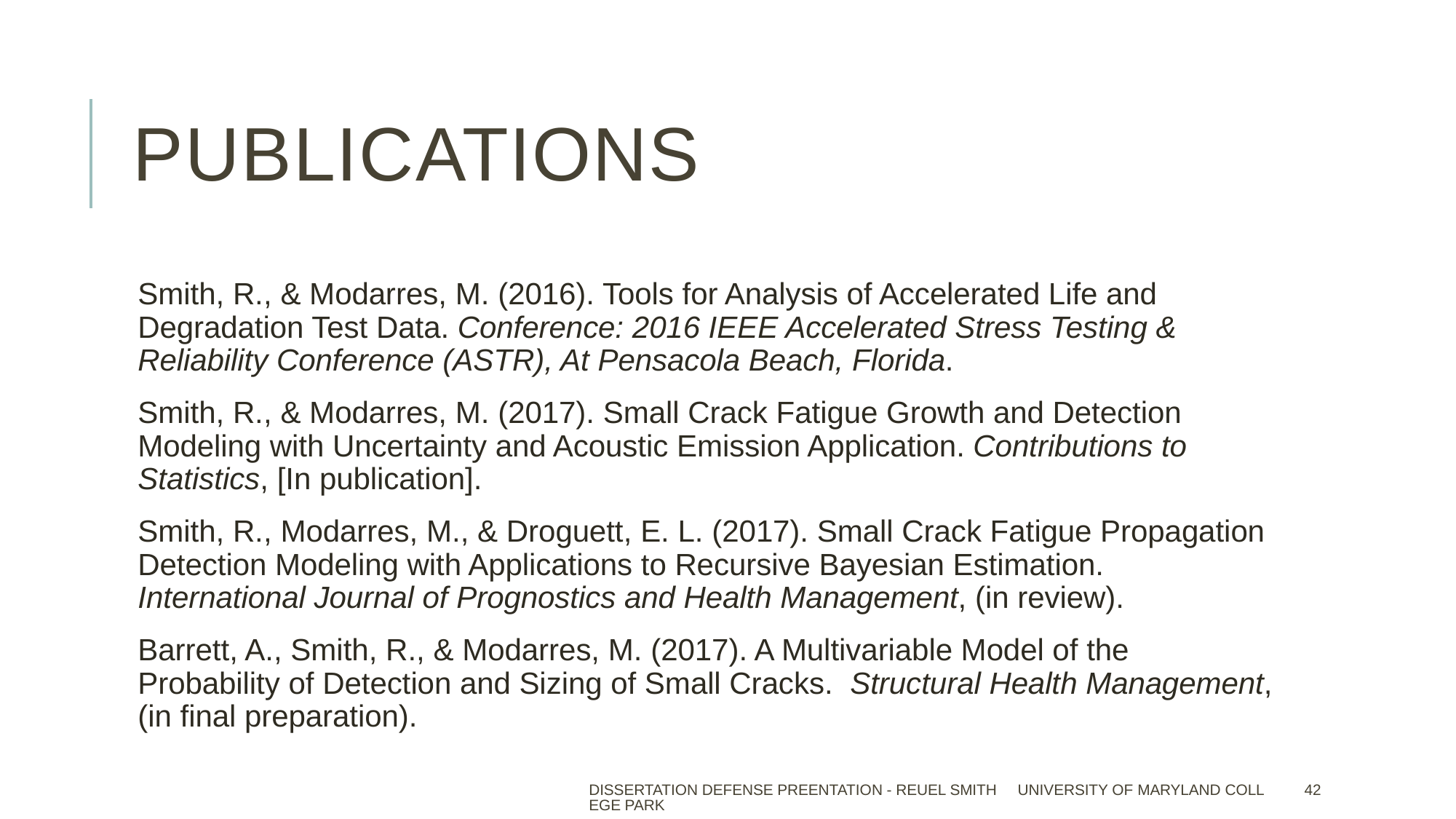

# Publications
Smith, R., & Modarres, M. (2016). Tools for Analysis of Accelerated Life and Degradation Test Data. Conference: 2016 IEEE Accelerated Stress Testing & Reliability Conference (ASTR), At Pensacola Beach, Florida.
Smith, R., & Modarres, M. (2017). Small Crack Fatigue Growth and Detection Modeling with Uncertainty and Acoustic Emission Application. Contributions to Statistics, [In publication].
Smith, R., Modarres, M., & Droguett, E. L. (2017). Small Crack Fatigue Propagation Detection Modeling with Applications to Recursive Bayesian Estimation. International Journal of Prognostics and Health Management, (in review).
Barrett, A., Smith, R., & Modarres, M. (2017). A Multivariable Model of the Probability of Detection and Sizing of Small Cracks.  Structural Health Management, (in final preparation).
Dissertation Defense Preentation - Reuel Smith     University of Maryland College Park
42